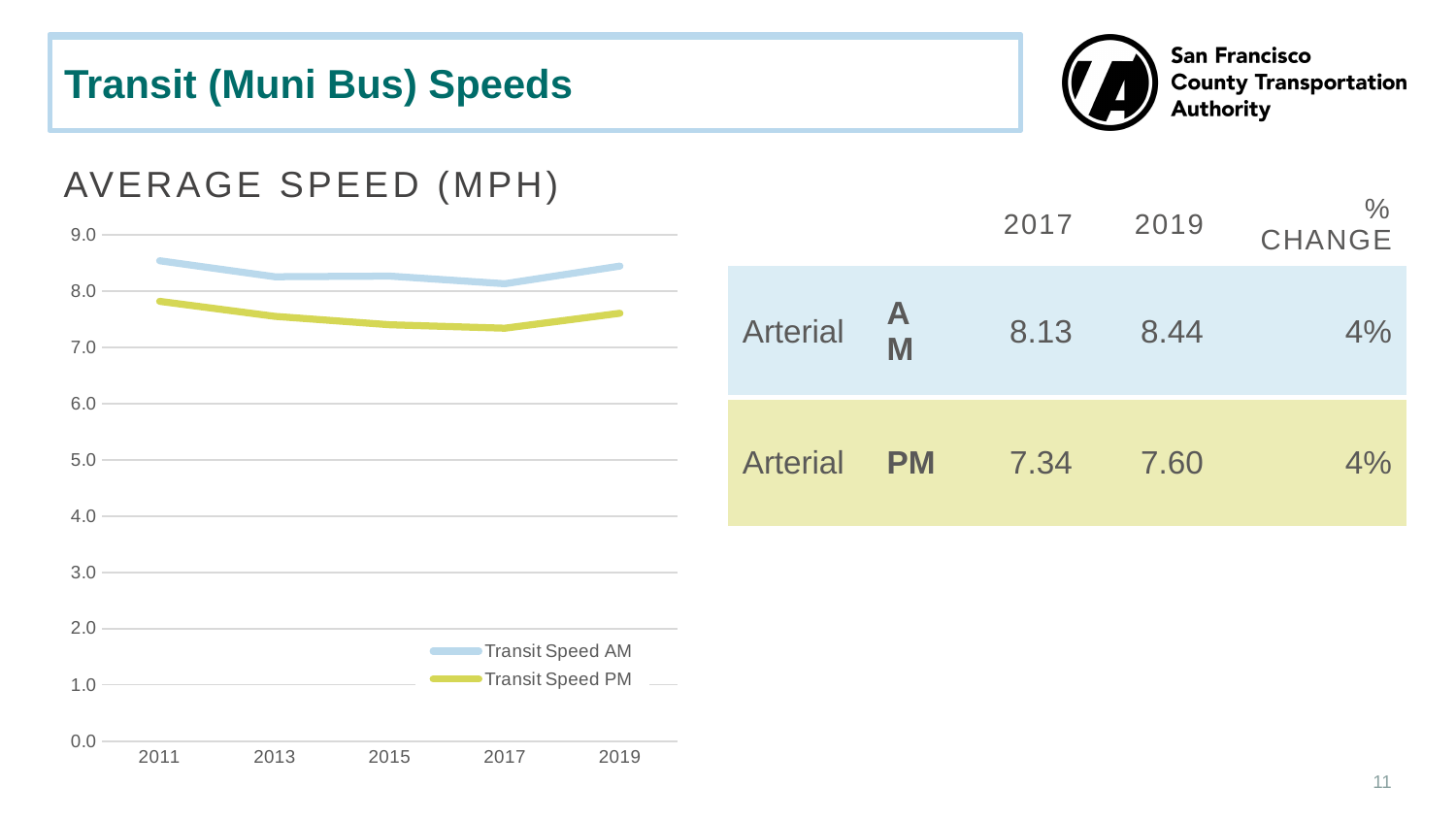

# Transit (Muni Bus) Speeds
AVERAGE SPEED (MPH)
|  |  | 2017 | 2019 | % Change |
| --- | --- | --- | --- | --- |
| Arterial | AM | 8.13 | 8.44 | 4% |
| Arterial | PM | 7.34 | 7.60 | 4% |

### Chart

| Category | Transit Speed AM | Transit Speed PM |
|---|---|---|
| 2011 | 8.53698485033347 | 7.81605805621948 |
| 2013 | 8.25339552127672 | 7.54888696709198 |
| 2015 | 8.26444767280148 | 7.3995366091694 |
| 2017 | 8.12895975058581 | 7.33804986824469 |
| 2019 | 8.44253112913696 | 7.60433909891531 |
11